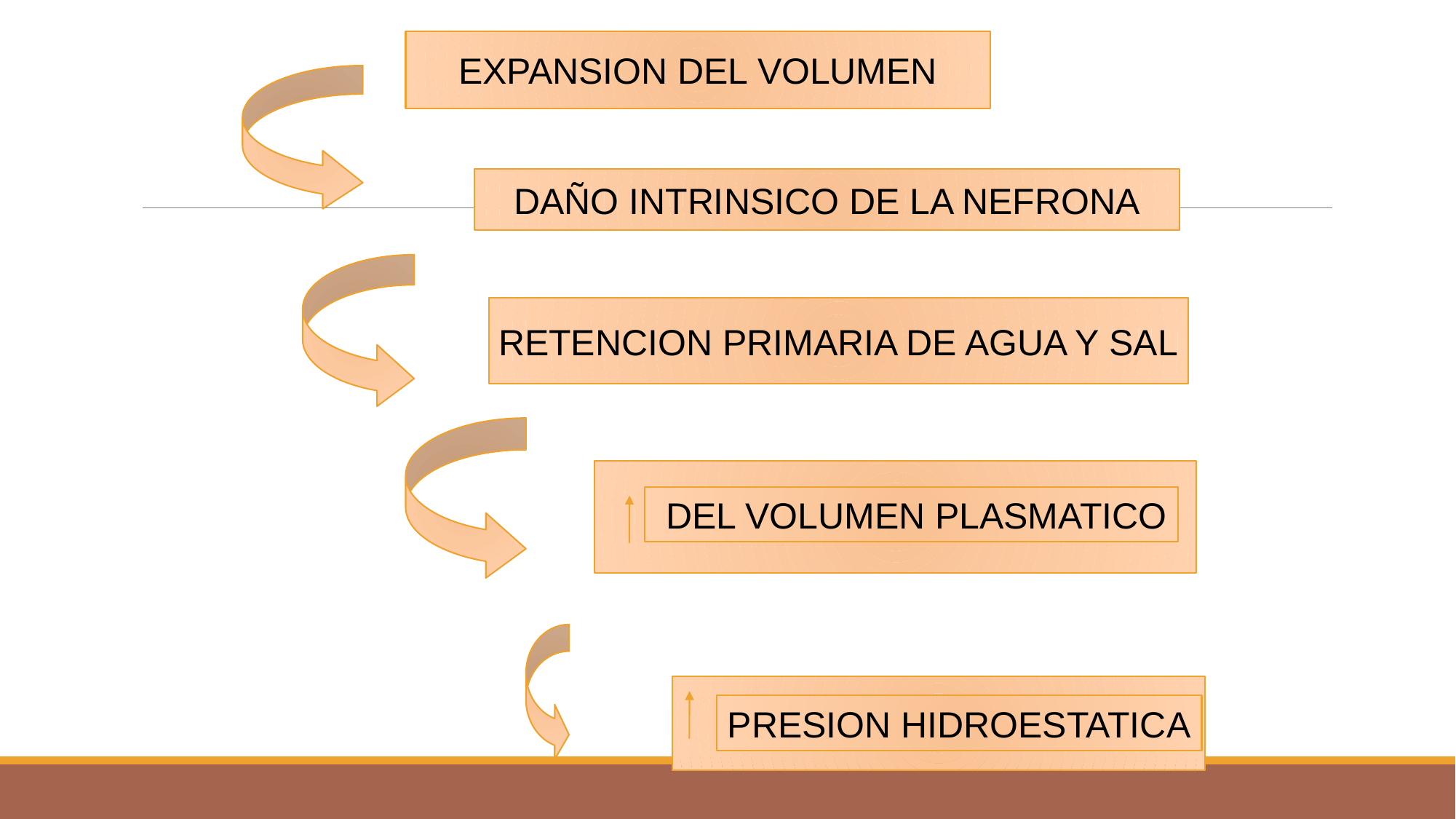

EXPANSION DEL VOLUMEN

DAÑO INTRINSICO DE LA NEFRONA

RETENCION PRIMARIA DE AGUA Y SAL

 DEL VOLUMEN PLASMATICO

PRESION HIDROESTATICA